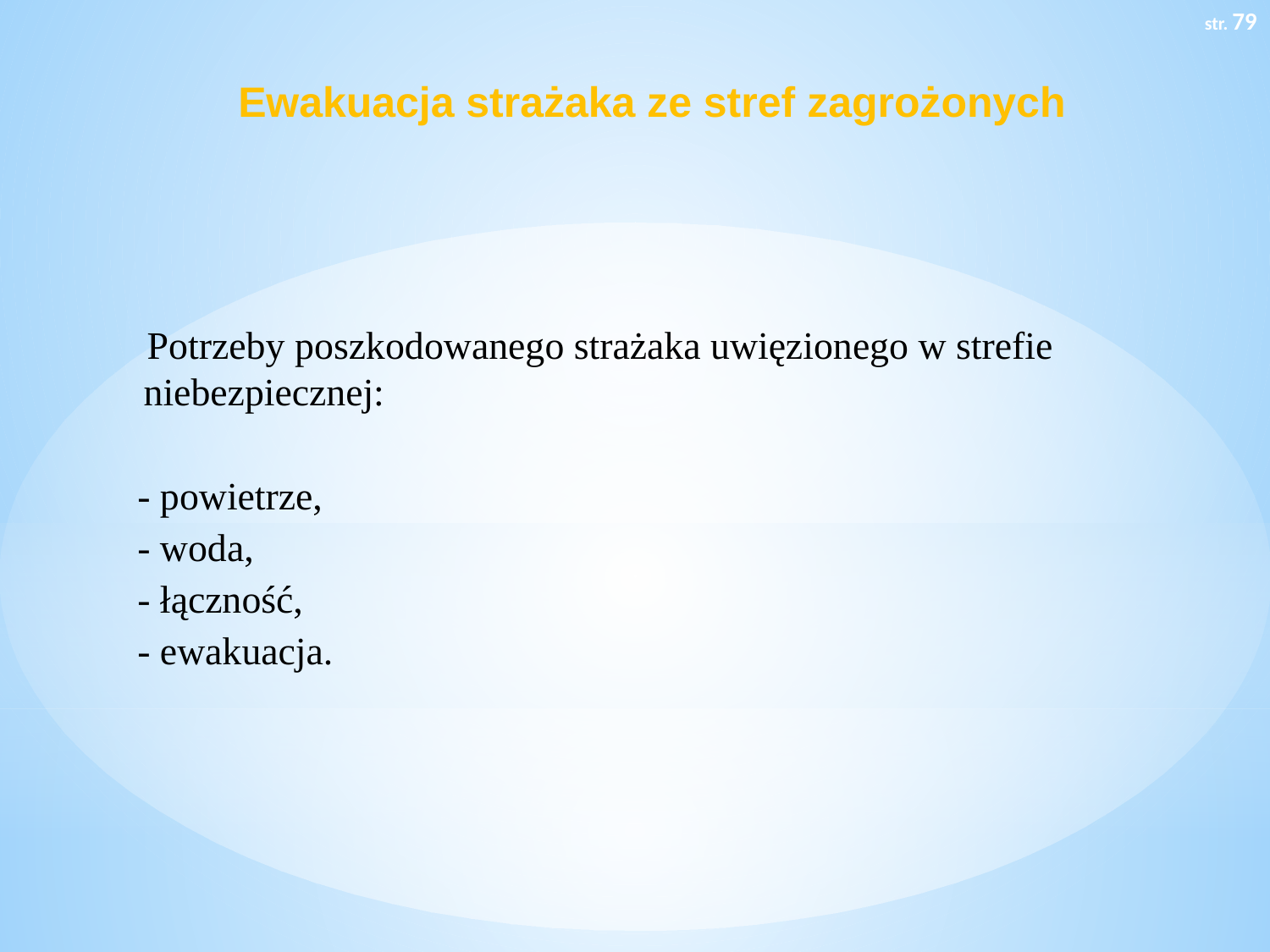

str. 79
Ewakuacja strażaka ze stref zagrożonych

     Potrzeby poszkodowanego strażaka uwięzionego w strefie niebezpiecznej:

    - powietrze,
    - woda,
    - łączność,
    - ewakuacja.